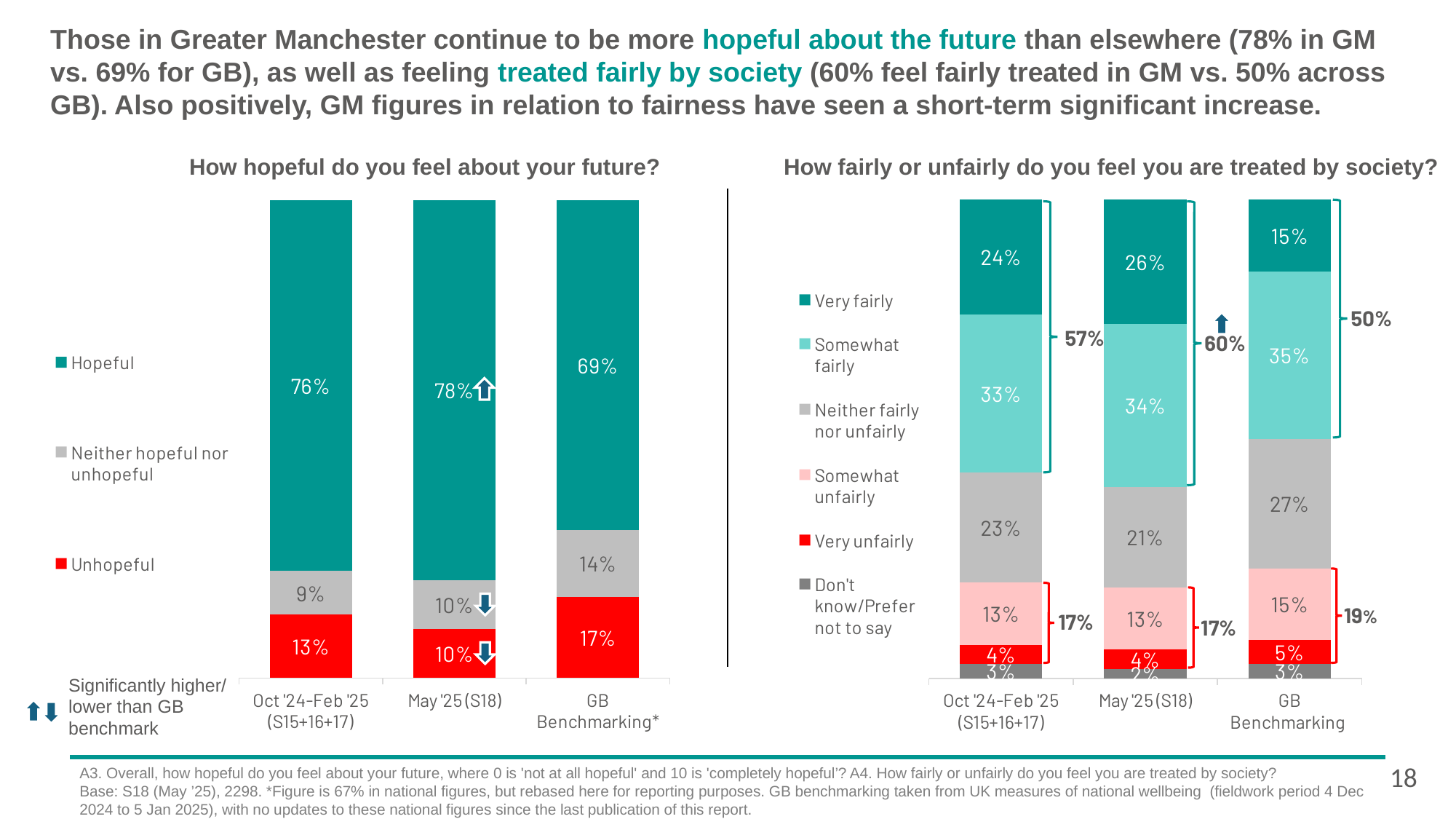

# Those in Greater Manchester continue to be more hopeful about the future than elsewhere (78% in GM vs. 69% for GB), as well as feeling treated fairly by society (60% feel fairly treated in GM vs. 50% across GB). Also positively, GM figures in relation to fairness have seen a short-term significant increase.
How hopeful do you feel about your future?
How fairly or unfairly do you feel you are treated by society?

### Chart

| Category | Don't know/Prefer not to say  | Very unfairly  | Somewhat unfairly  | Neither fairly nor unfairly | Somewhat fairly | Very fairly |
|---|---|---|---|---|---|---|
| Oct '24-Feb '25 (S15+16+17) | 0.03 | 0.04 | 0.13 | 0.23 | 0.33 | 0.24 |
| May '25 (S18) | 0.02 | 0.04 | 0.13 | 0.21 | 0.34 | 0.26 |
| GB Benchmarking  | 0.03 | 0.05 | 0.15 | 0.27 | 0.35 | 0.15 |

[unsupported chart]

50%

57%
60%

19%
17%

Significantly higher/
lower than GB
benchmark

18
A3. Overall, how hopeful do you feel about your future, where 0 is 'not at all hopeful' and 10 is 'completely hopeful’? A4. How fairly or unfairly do you feel you are treated by society?
Base: S18 (May ’25), 2298. *Figure is 67% in national figures, but rebased here for reporting purposes. GB benchmarking taken from UK measures of national wellbeing  (fieldwork period 4 Dec 2024 to 5 Jan 2025), with no updates to these national figures since the last publication of this report.